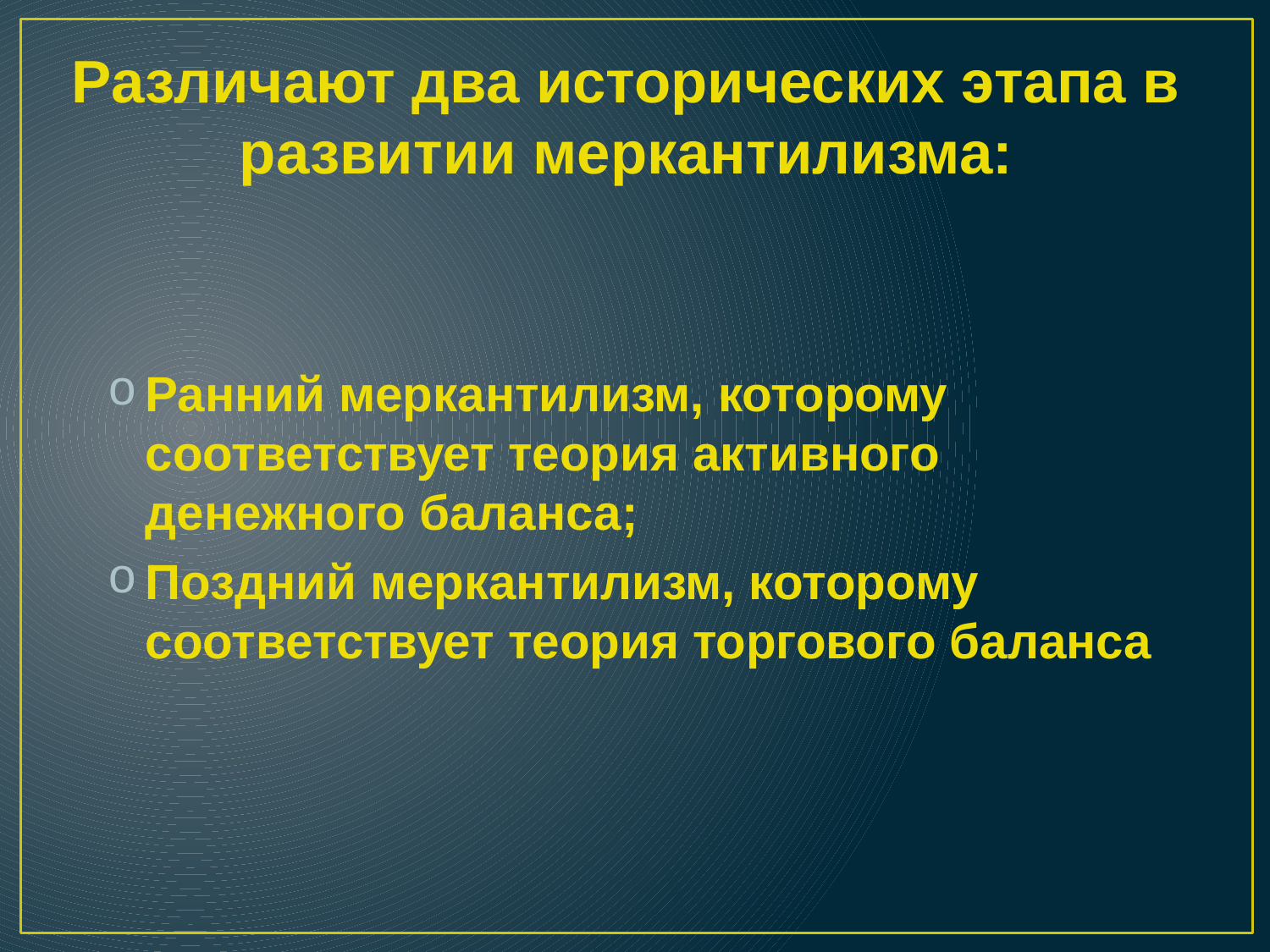

Различают два исторических этапа в развитии меркантилизма:

Ранний меркантилизм, которому соответствует теория активного денежного баланса;
Поздний меркантилизм, которому соответствует теория торгового баланса